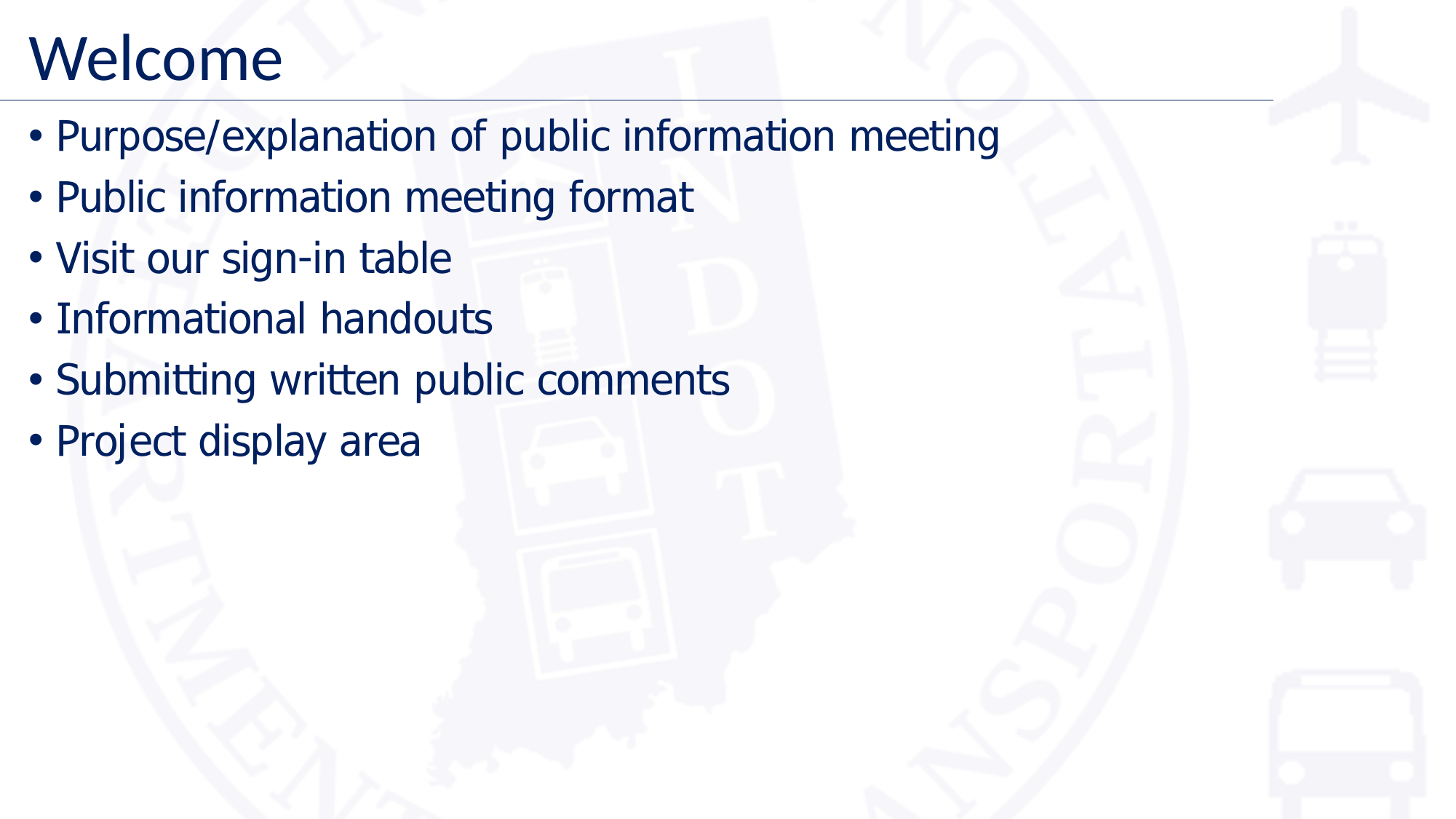

# Welcome
Purpose/explanation of public information meeting
Public information meeting format
Visit our sign-in table
Informational handouts
Submitting written public comments
Project display area